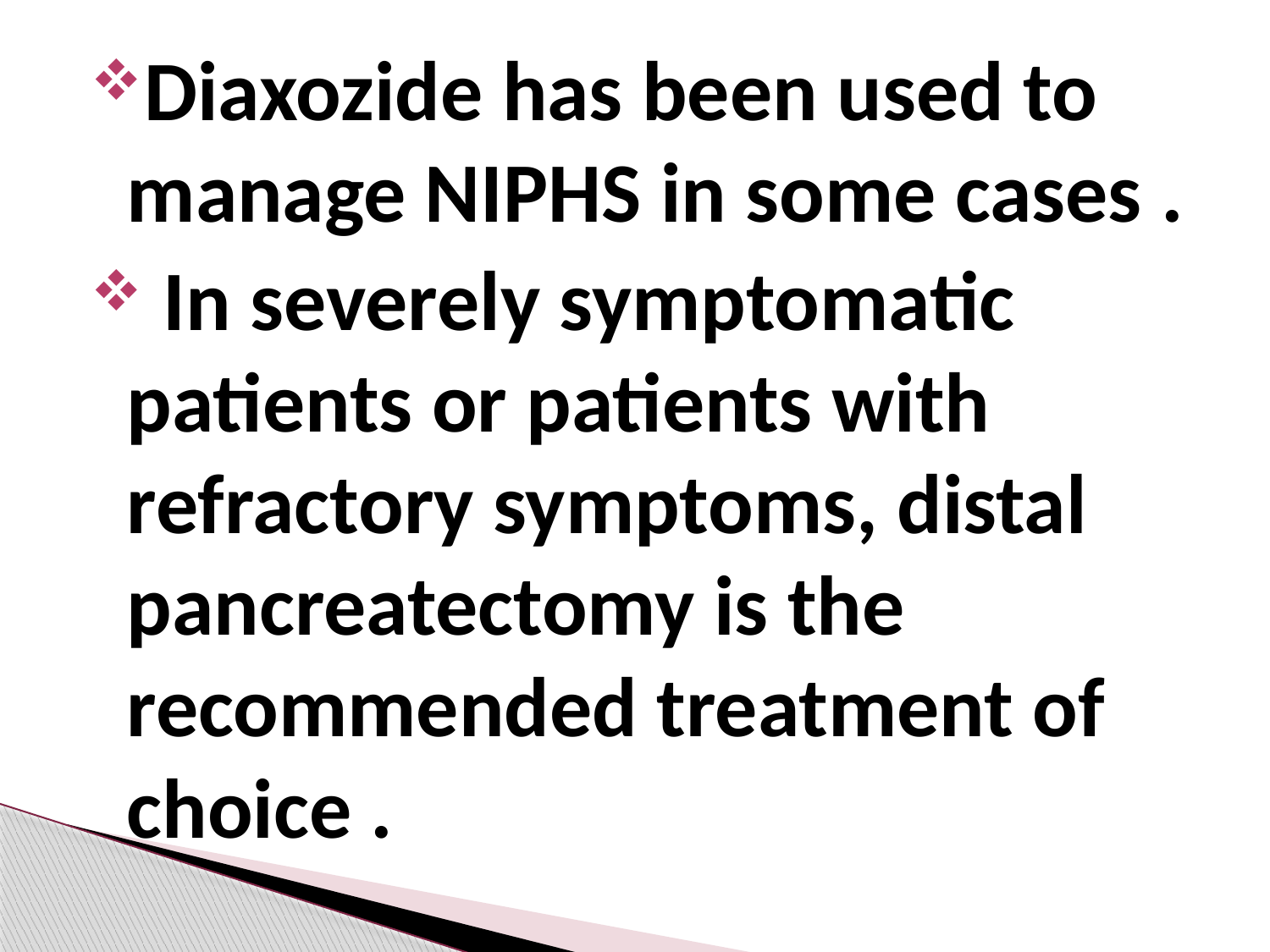

Diaxozide has been used to manage NIPHS in some cases .
 In severely symptomatic patients or patients with refractory symptoms, distal pancreatectomy is the recommended treatment of choice .